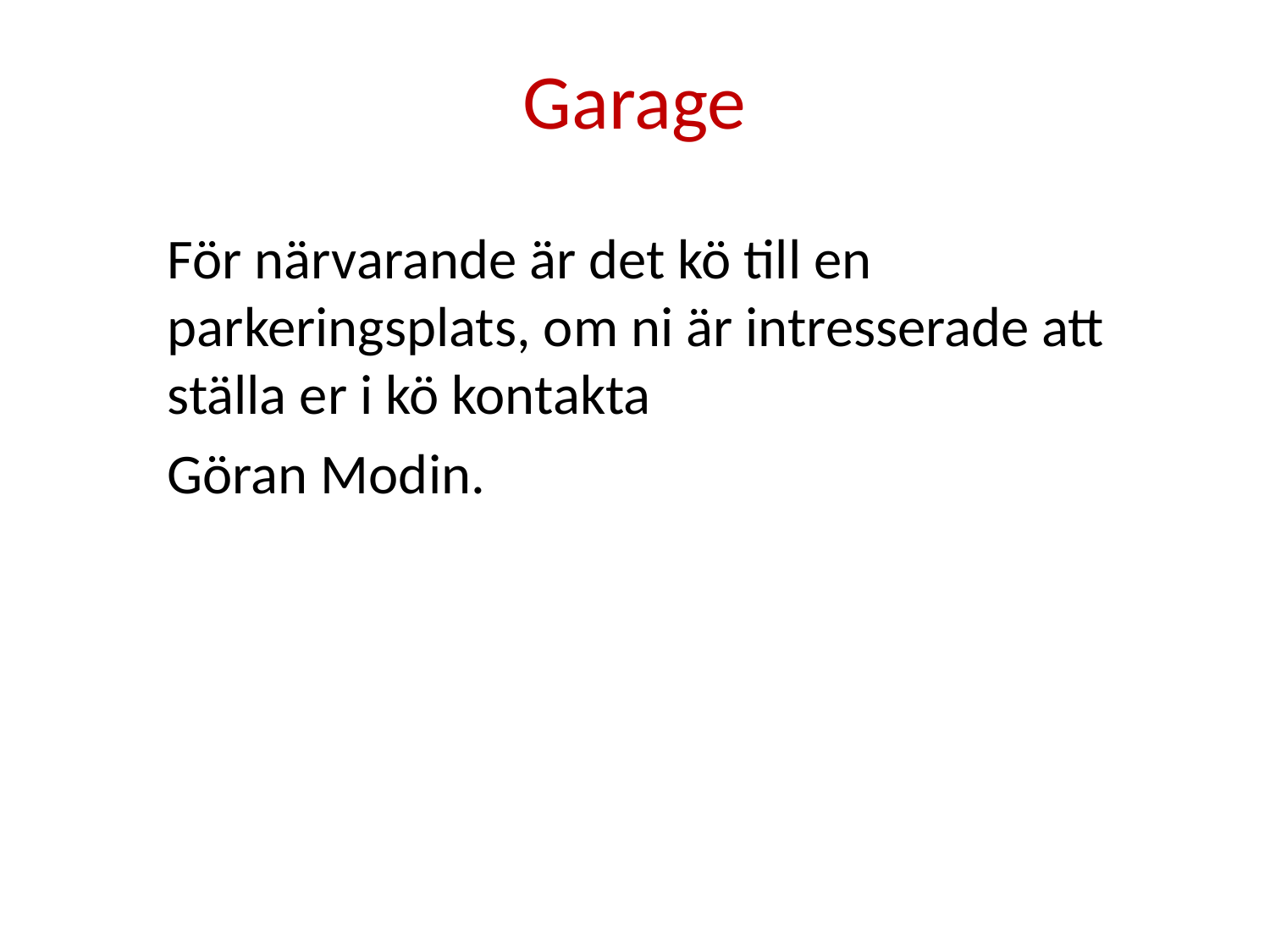

# Garage
För närvarande är det kö till en parkeringsplats, om ni är intresserade att ställa er i kö kontakta
Göran Modin.